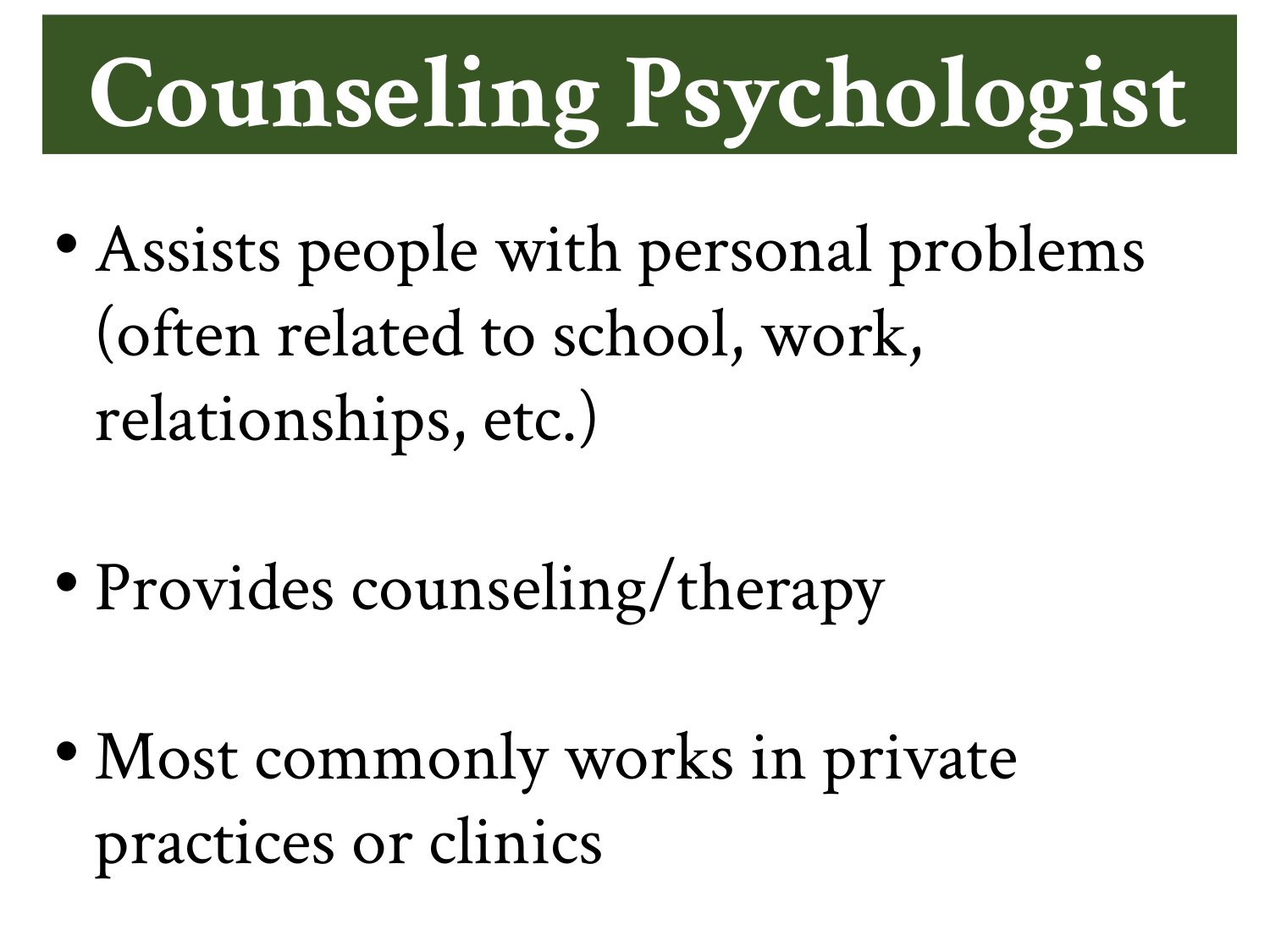

Counseling Psychologist
Assists people with personal problems (often related to school, work, relationships, etc.)

Provides counseling/therapy

Most commonly works in private practices or clinics